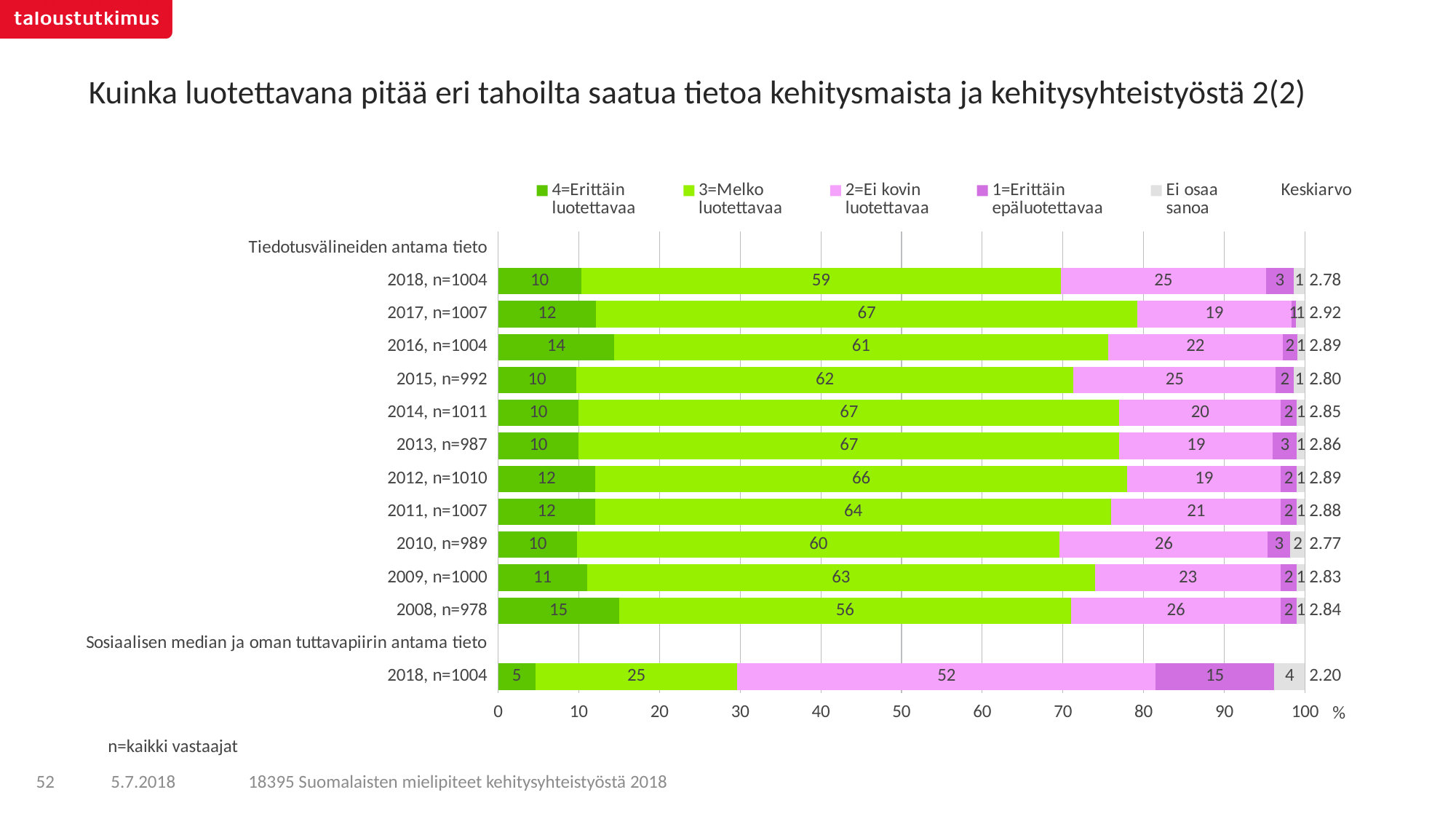

# Kuinka luotettavana pitää eri tahoilta saatua tietoa kehitysmaista ja kehitysyhteistyöstä 2(2)

### Chart

| Category | 4=Erittäin
luotettavaa | 3=Melko
luotettavaa | 2=Ei kovin
luotettavaa | 1=Erittäin
epäluotettavaa | Ei osaa
sanoa | Keskiarvo |
|---|---|---|---|---|---|---|
| Tiedotusvälineiden antama tieto | None | None | None | None | None | None |
| 2018, n=1004 | 10.29906 | 59.44942 | 25.39405 | 3.43355 | 1.42391 | 2.78 |
| 2017, n=1007 | 12.14221 | 67.06005 | 19.10702 | 0.52985 | 1.16087 | 2.92 |
| 2016, n=1004 | 14.38823 | 61.18409 | 21.71092 | 1.73767 | 0.97909 | 2.89 |
| 2015, n=992 | 9.67319 | 61.63336 | 25.0871 | 2.23071 | 1.37563 | 2.8 |
| 2014, n=1011 | 10.0 | 67.0 | 20.0 | 2.0 | 1.0 | 2.85 |
| 2013, n=987 | 10.0 | 67.0 | 19.0 | 3.0 | 1.0 | 2.86 |
| 2012, n=1010 | 12.0 | 66.0 | 19.0 | 2.0 | 1.0 | 2.89 |
| 2011, n=1007 | 12.0 | 64.0 | 21.0 | 2.0 | 1.0 | 2.88 |
| 2010, n=989 | 9.8 | 59.8 | 25.8 | 2.8 | 1.8 | 2.77 |
| 2009, n=1000 | 11.0 | 63.0 | 23.0 | 2.0 | 1.0 | 2.83 |
| 2008, n=978 | 15.0 | 56.0 | 26.0 | 2.0 | 1.0 | 2.84 |
| Sosiaalisen median ja oman tuttavapiirin antama tieto | None | None | None | None | None | None |
| 2018, n=1004 | 4.61064 | 25.04871 | 51.81662 | 14.69409 | 3.82994 | 2.2 |
n=kaikki vastaajat
52
18395 Suomalaisten mielipiteet kehitysyhteistyöstä 2018
5.7.2018